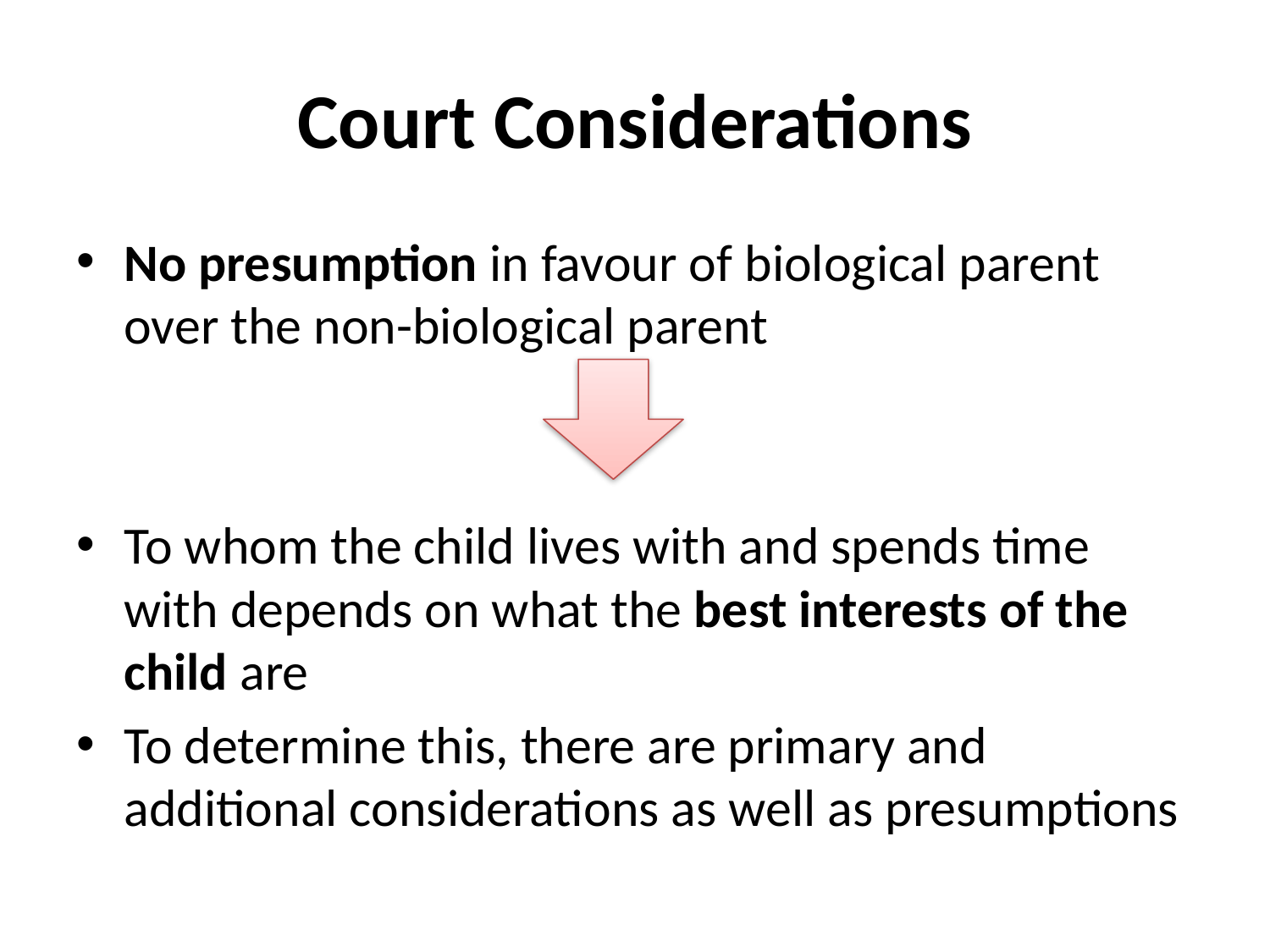

# Court Considerations
No presumption in favour of biological parent over the non-biological parent

To whom the child lives with and spends time with depends on what the best interests of the child are
To determine this, there are primary and additional considerations as well as presumptions